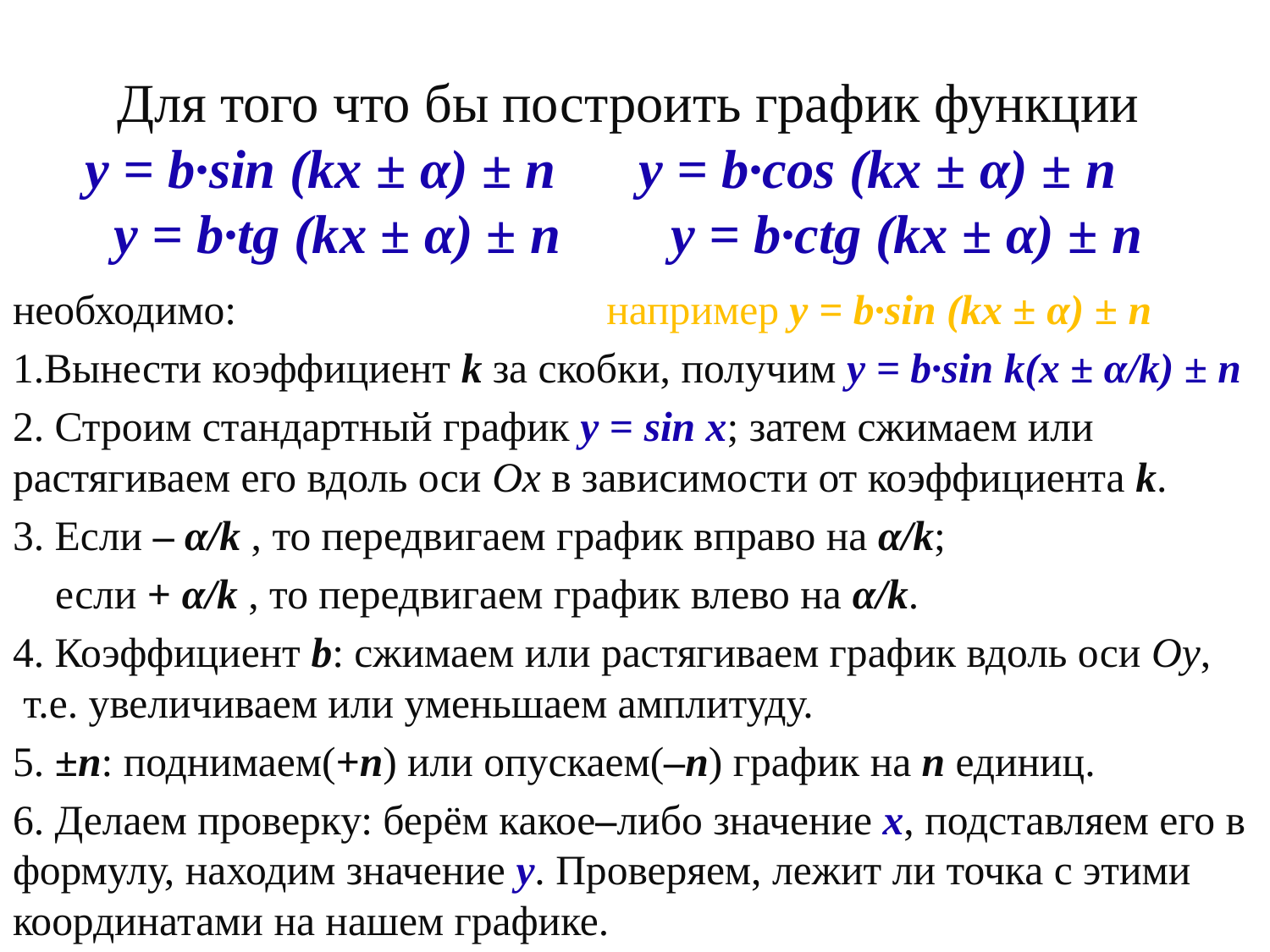

# Для того что бы построить график функции y = b·sin (kx ± α) ± n      y = b·cos (kx ± α) ± n y = b·tg (kx ± α) ± n        y = b·ctg (kx ± α) ± n
необходимо:                                   например y = b·sin (kx ± α) ± n
1.Вынести коэффициент k за скобки, получим y = b·sin k(x ± α/k) ± n
2. Строим стандартный график у = sin x; затем сжимаем или растягиваем его вдоль оси Ох в зависимости от коэффициента k.
3. Если – α/k , то передвигаем график вправо на α/k;
    если + α/k , то передвигаем график влево на α/k.
4. Коэффициент b: сжимаем или растягиваем график вдоль оси Оу,      т.е. увеличиваем или уменьшаем амплитуду.
5. ±n: поднимаем(+n) или опускаем(–n) график на n единиц.
6. Делаем проверку: берём какое–либо значение х, подставляем его в формулу, находим значение у. Проверяем, лежит ли точка с этими координатами на нашем графике.